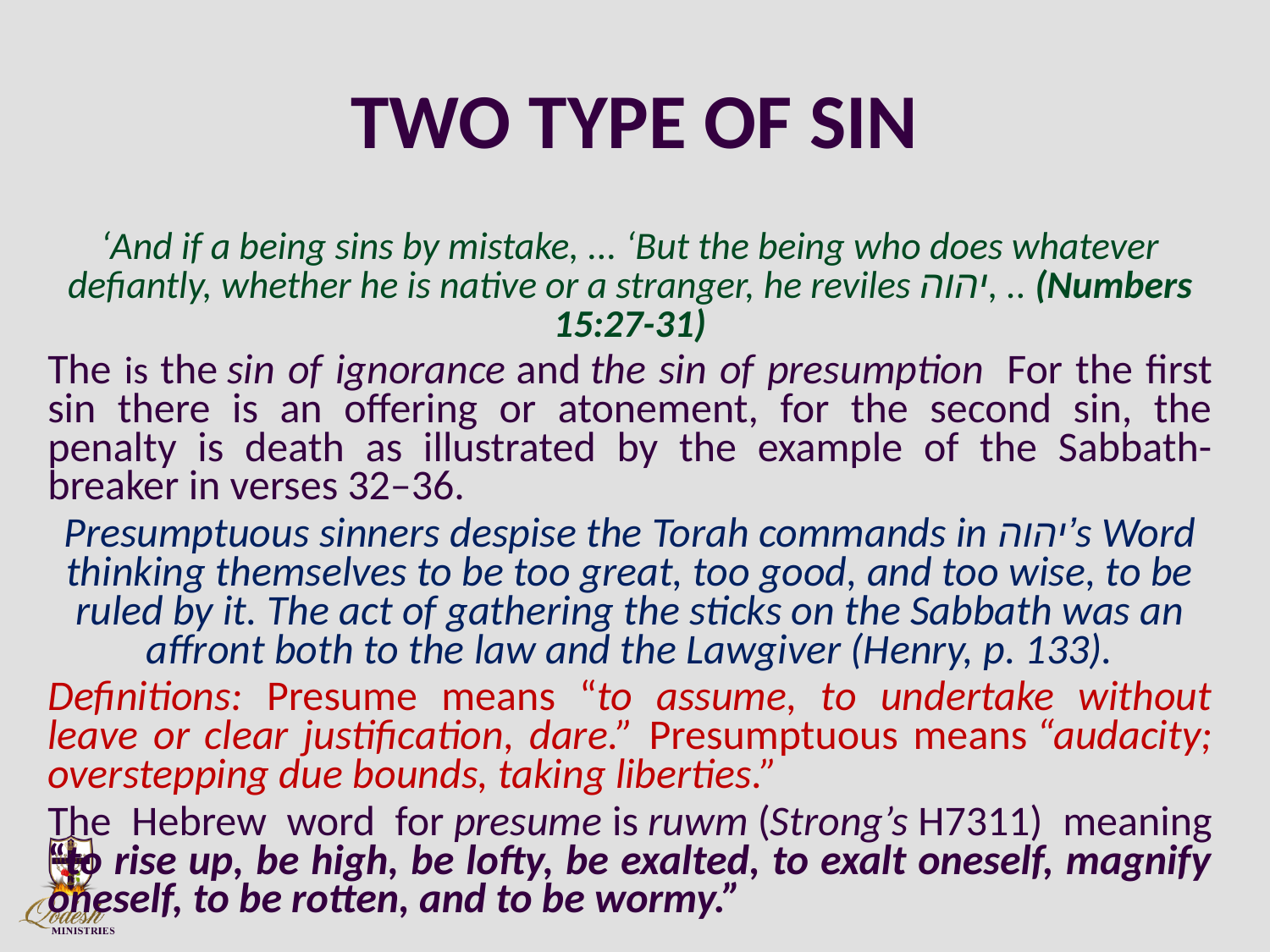

# TWO TYPE OF SIN
‘And if a being sins by mistake, ... ‘But the being who does whatever defiantly, whether he is native or a stranger, he reviles יהוה, .. (Numbers 15:27-31)
The is the sin of ignorance and the sin of presumption  For the first sin there is an offering or atonement, for the second sin, the penalty is death as illustrated by the example of the Sabbath-breaker in verses 32–36.
Presumptuous sinners despise the Torah commands in יהוה’s Word thinking themselves to be too great, too good, and too wise, to be ruled by it. The act of gathering the sticks on the Sabbath was an affront both to the law and the Lawgiver (Henry, p. 133).
Definitions: Presume means “to assume, to undertake without leave or clear justification, dare.” Presumptuous means “audacity; overstepping due bounds, taking liberties.”
The Hebrew word for presume is ruwm (Strong’s H7311) meaning “to rise up, be high, be lofty, be exalted, to exalt oneself, magnify oneself, to be rotten, and to be wormy.”